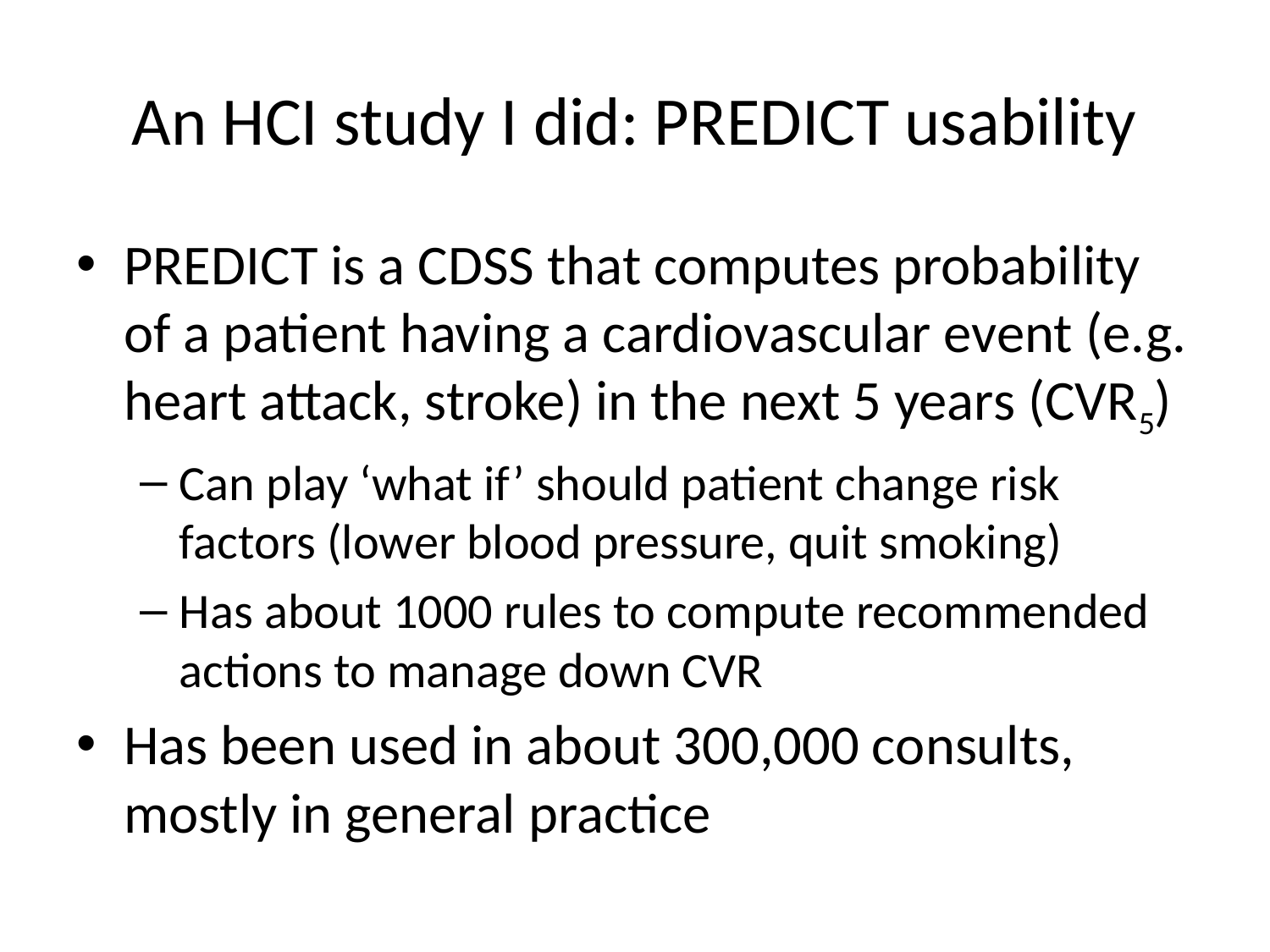

# An HCI study I did: PREDICT usability
PREDICT is a CDSS that computes probability of a patient having a cardiovascular event (e.g. heart attack, stroke) in the next 5 years (CVR5)
Can play ‘what if’ should patient change risk factors (lower blood pressure, quit smoking)
Has about 1000 rules to compute recommended actions to manage down CVR
Has been used in about 300,000 consults, mostly in general practice